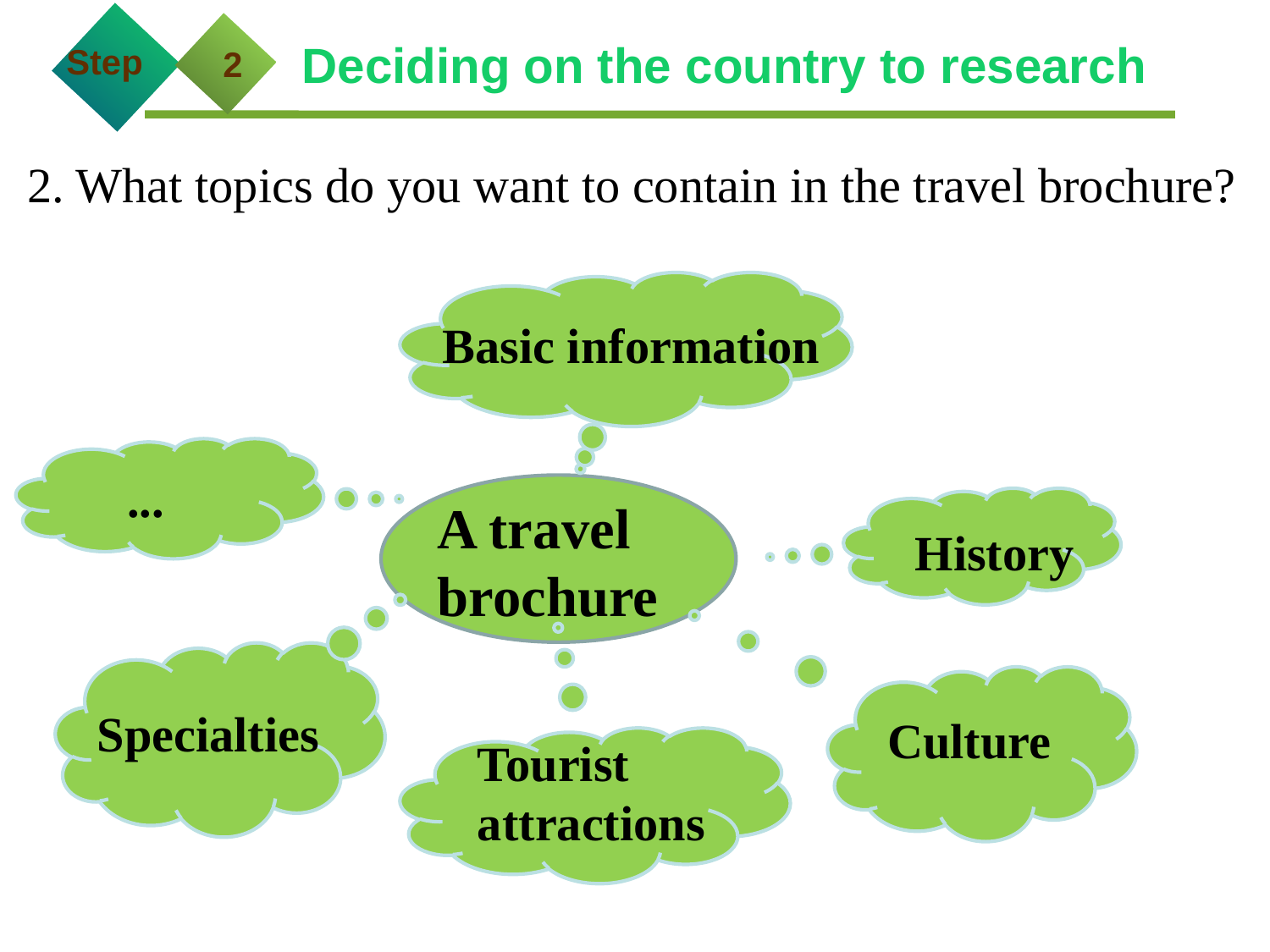

Deciding on the country to research

Step
2
2. What topics do you want to contain in the travel brochure?

Basic information

...

A travel brochure
History

Specialties
Culture
Tourist attractions